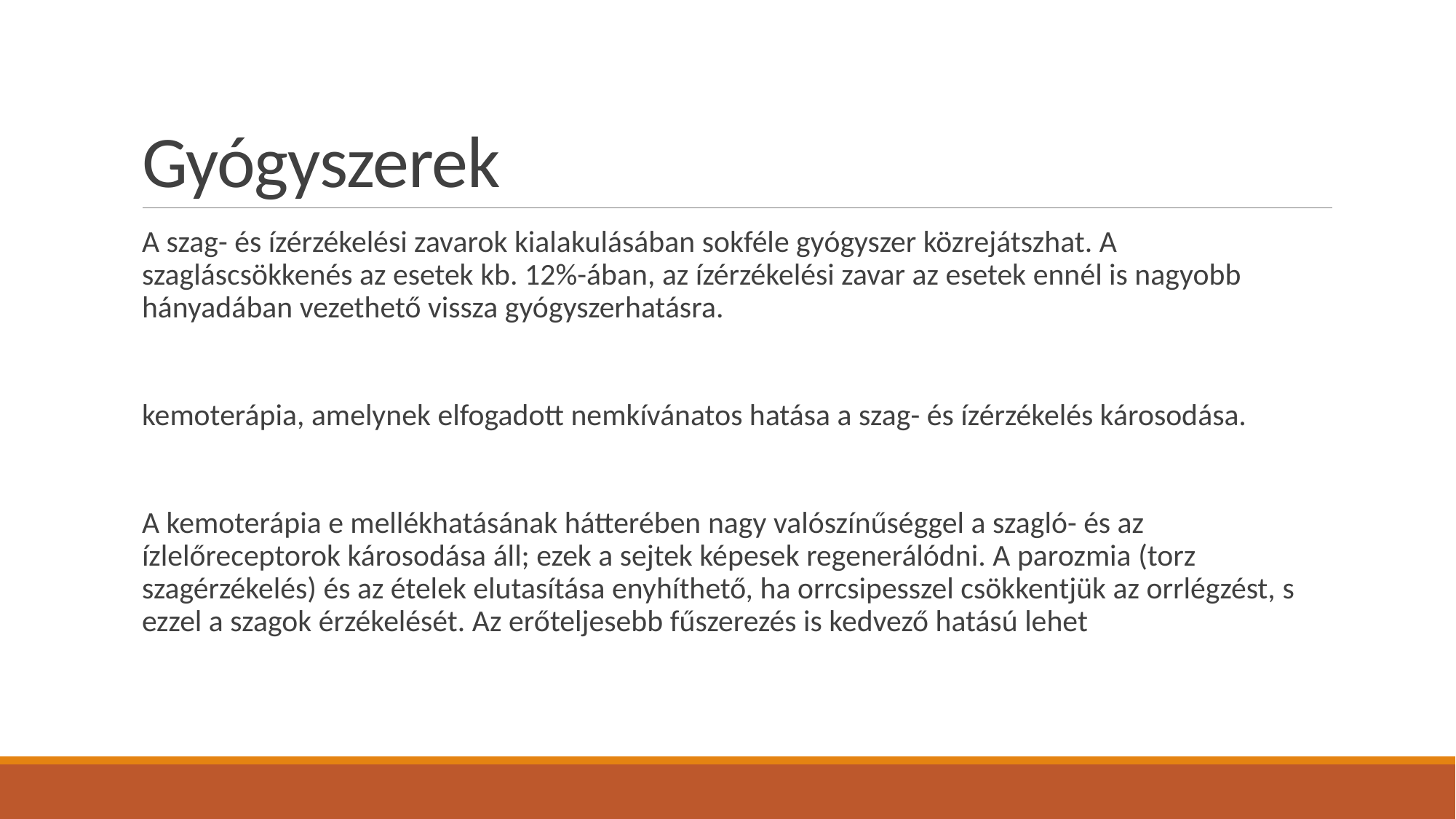

# Gyógyszerek
A szag- és ízérzékelési zavarok kiala­kulásában sokféle gyógyszer közre­játszhat. A szagláscsökkenés az esetek kb. 12%-ában, az ízérzékelési zavar az esetek ennél is nagyobb hányadá­ban vezethető vissza gyógyszerhatás­ra.

kemoterápia, amelynek elfogadott nemkívánatos hatása a szag- és íz­érzékelés károsodása.

A kemoterápia e mellékhatásának hátterében nagy valószínűséggel a szagló- és az ízlelőreceptorok károsodása áll; ezek a sejtek képesek regenerálódni. A parozmia (torz szagérzékelés) és az ételek elutasítása enyhíthető, ha orrcsipesszel csökkentjük az orrlégzést, s ezzel a szagok érzékelését. Az erő­teljesebb fűszerezés is kedvező hatású lehet